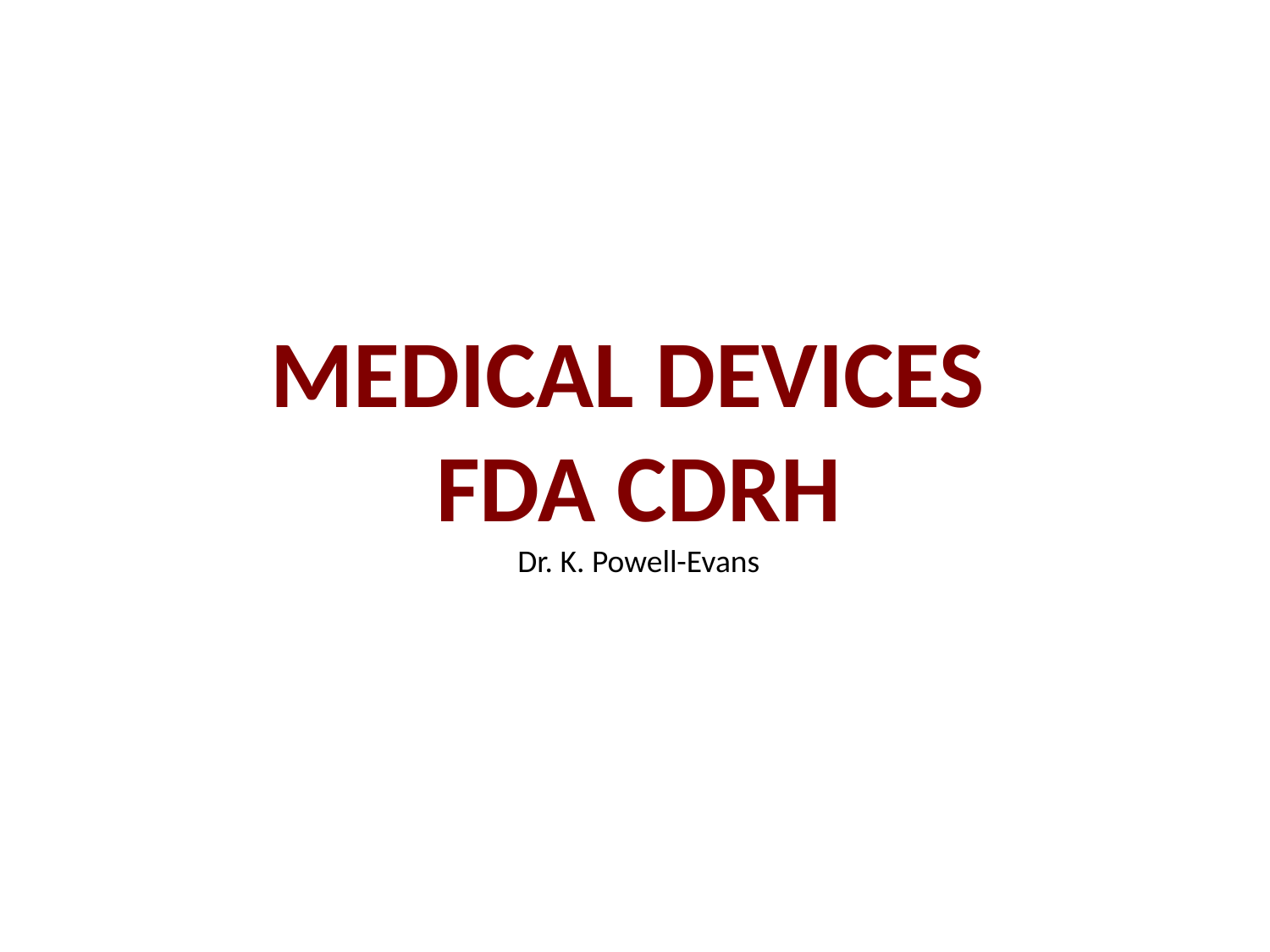

MEDICAL DEVICES
FDA CDRH
Dr. K. Powell-Evans